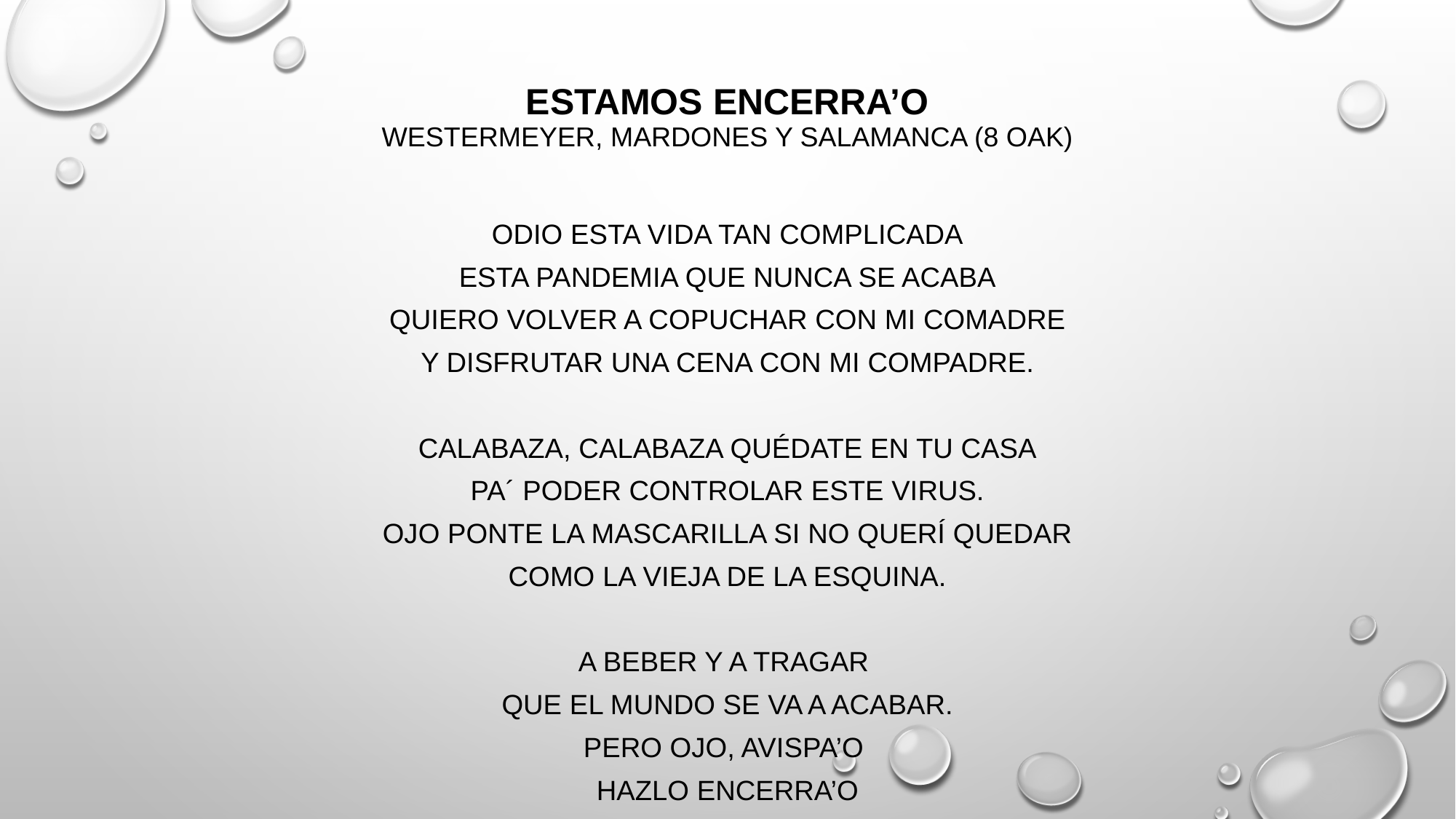

# Estamos encerra’o Westermeyer, Mardones y Salamanca (8 Oak)
Odio esta vida tan complicada
esta pandemia que nunca se acaba
quiero volver a copuchar con mi comadre
y disfrutar una cena con mi compadre.

Calabaza, calabaza quédate en tu casa
pa´ poder controlar este virus.
ojo ponte la mascarilla si no querí quedar
como la vieja de la esquina.

A beber y a tragar
que el mundo se va a acabar.
pero ojo, avispa’o
hazlo encerra’o